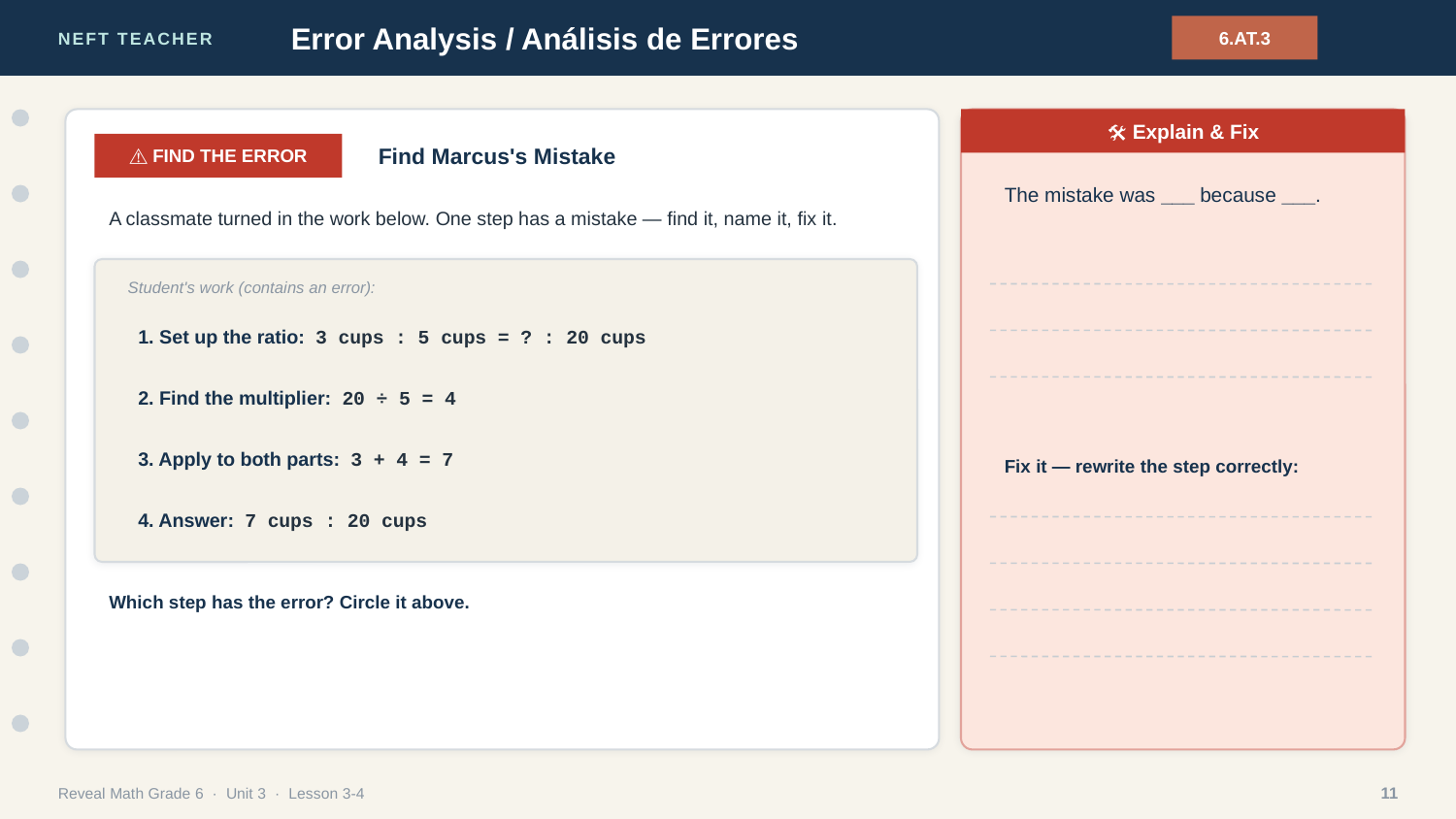

NEFT TEACHER
Error Analysis / Análisis de Errores
6.AT.3

🛠 Explain & Fix
⚠ FIND THE ERROR
Find Marcus's Mistake
The mistake was ___ because ___.

A classmate turned in the work below. One step has a mistake — find it, name it, fix it.

Student's work (contains an error):

1. Set up the ratio:  3 cups : 5 cups = ? : 20 cups

2. Find the multiplier:  20 ÷ 5 = 4

3. Apply to both parts:  3 + 4 = 7
Fix it — rewrite the step correctly:

4. Answer:  7 cups : 20 cups

Which step has the error? Circle it above.

Reveal Math Grade 6  ·  Unit 3  ·  Lesson 3-4
11